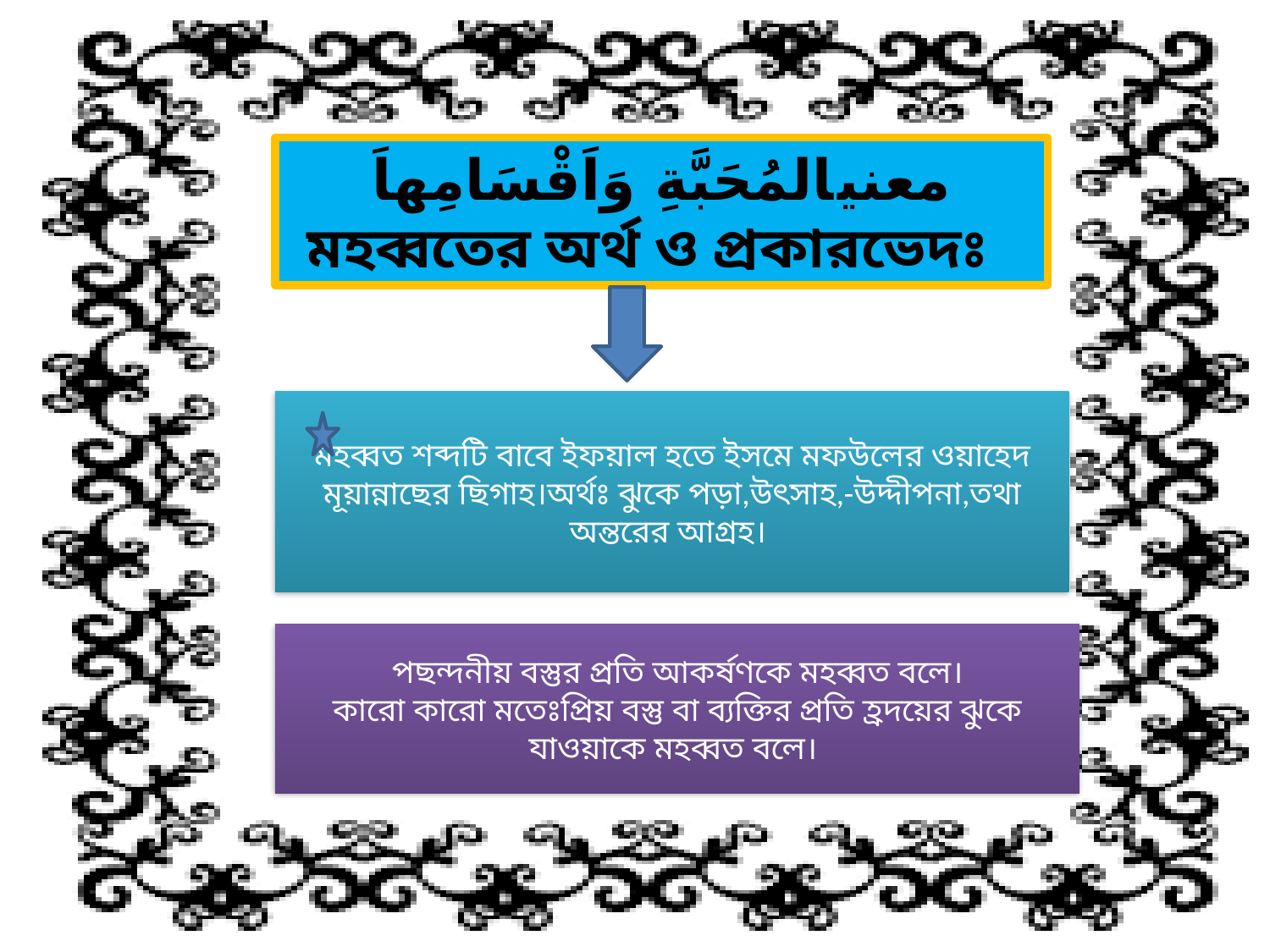

معنيالمُحَبَّةِ وَاَقْسَامِهاَ
মহব্বতের অর্থ ও প্রকারভেদঃ

মহব্বত শব্দটি বাবে ইফয়াল হতে ইসমে মফউলের ওয়াহেদ মূয়ান্নাছের ছিগাহ।অর্থঃ ঝুকে পড়া,উৎসাহ,-উদ্দীপনা,তথা অন্তরের আগ্রহ।

পছন্দনীয় বস্তুর প্রতি আকর্ষণকে মহব্বত বলে।
কারো কারো মতেঃপ্রিয় বস্তু বা ব্যক্তির প্রতি হ্রদয়ের ঝুকে যাওয়াকে মহব্বত বলে।